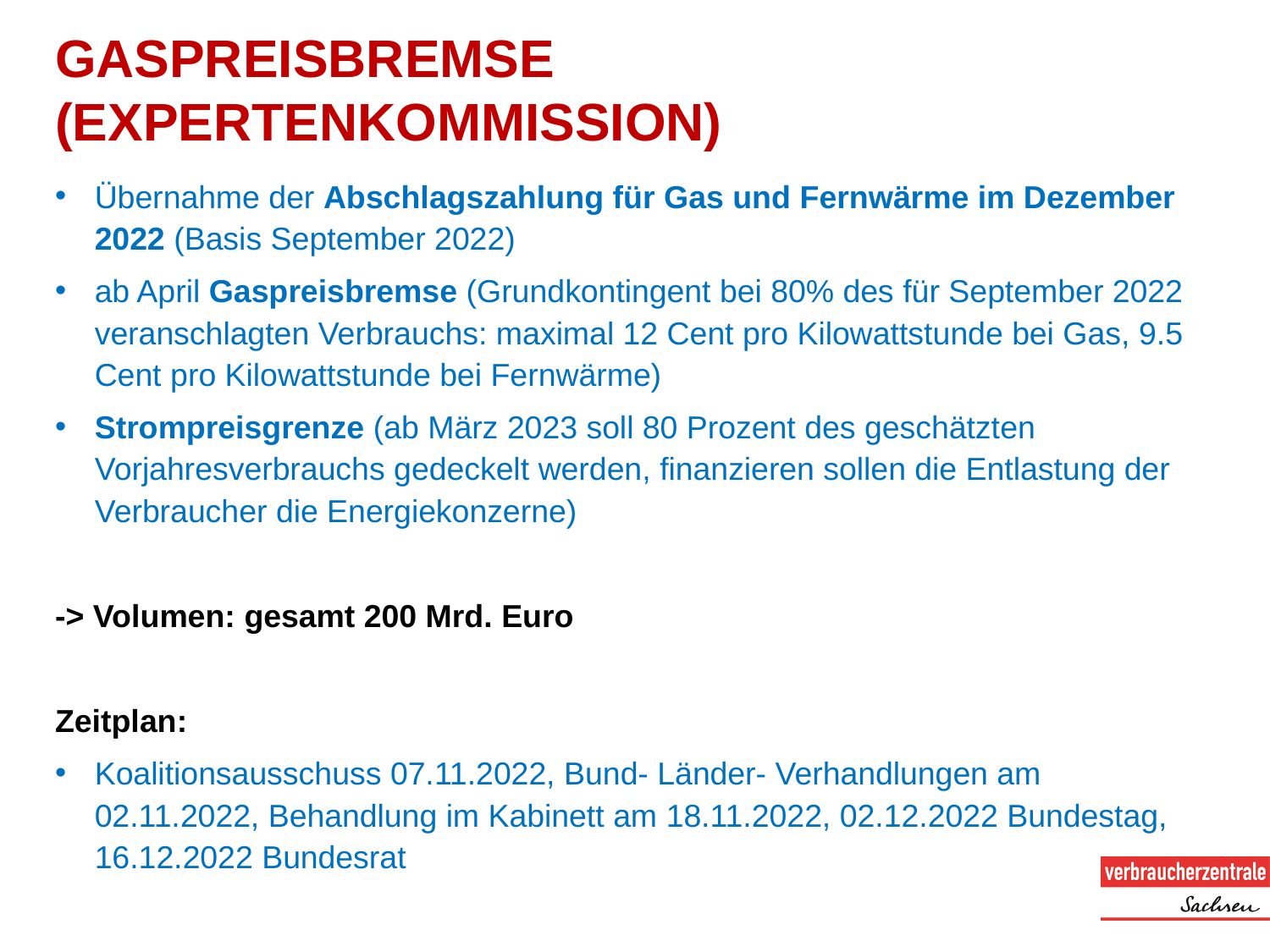

# gaspreisbremse (Expertenkommission)
Übernahme der Abschlagszahlung für Gas und Fernwärme im Dezember 2022 (Basis September 2022)
ab April Gaspreisbremse (Grundkontingent bei 80% des für September 2022 veranschlagten Verbrauchs: maximal 12 Cent pro Kilowattstunde bei Gas, 9.5 Cent pro Kilowattstunde bei Fernwärme)
Strompreisgrenze (ab März 2023 soll 80 Prozent des geschätzten Vorjahresverbrauchs gedeckelt werden, finanzieren sollen die Entlastung der Verbraucher die Energiekonzerne)

-> Volumen: gesamt 200 Mrd. Euro

Zeitplan:
Koalitionsausschuss 07.11.2022, Bund- Länder- Verhandlungen am 02.11.2022, Behandlung im Kabinett am 18.11.2022, 02.12.2022 Bundestag, 16.12.2022 Bundesrat

03.11.22
© 2019 Verbraucherzentrale Sachsen e.V.
9